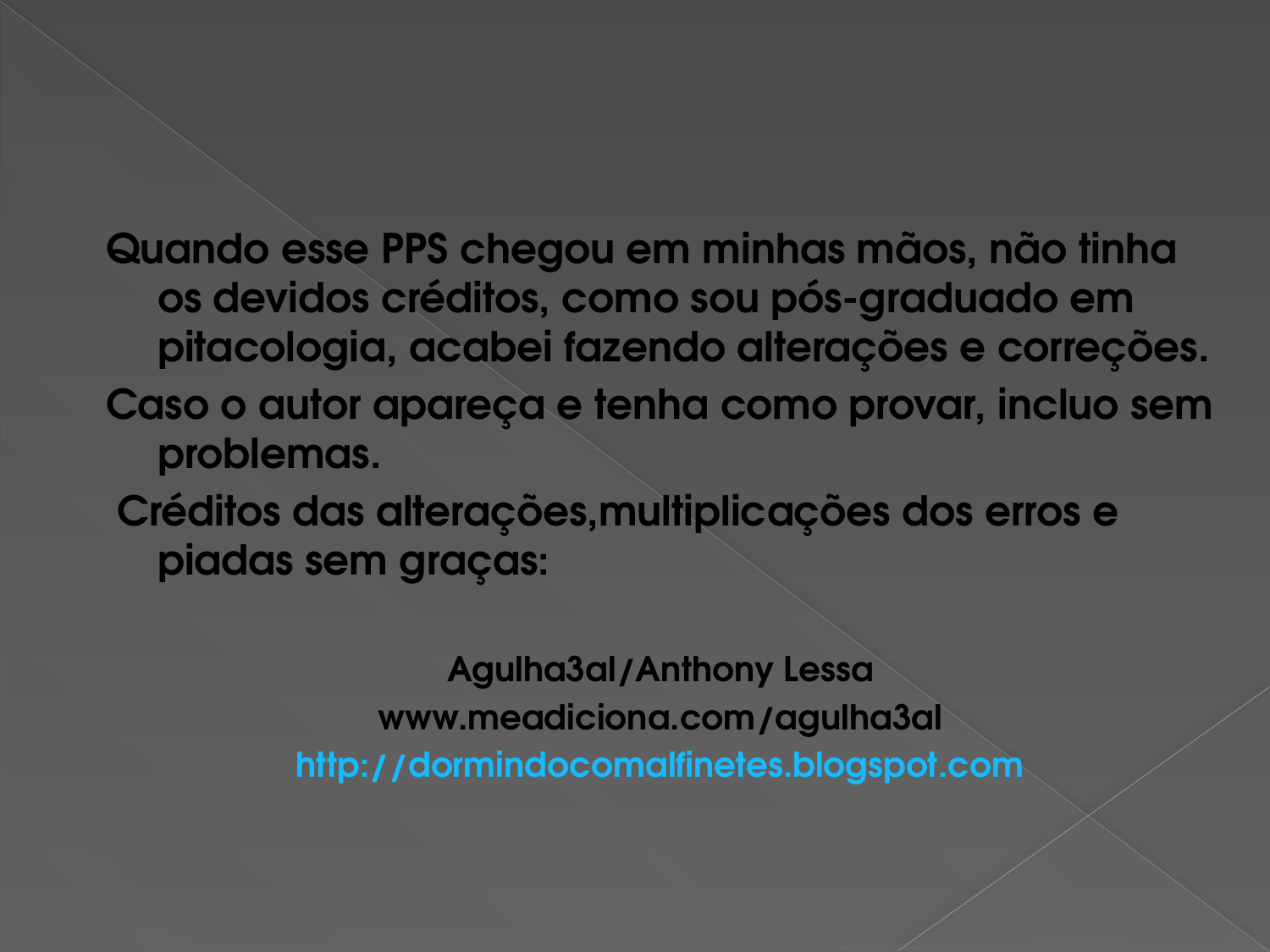

Quando esse PPS chegou em minhas mãos, não tinha os devidos créditos, como sou pós-graduado em pitacologia, acabei fazendo alterações e correções.
Caso o autor apareça e tenha como provar, incluo sem problemas.
 Créditos das alterações,multiplicações dos erros e piadas sem graças:

Agulha3al/Anthony Lessa
www.meadiciona.com/agulha3al
http://dormindocomalfinetes.blogspot.com